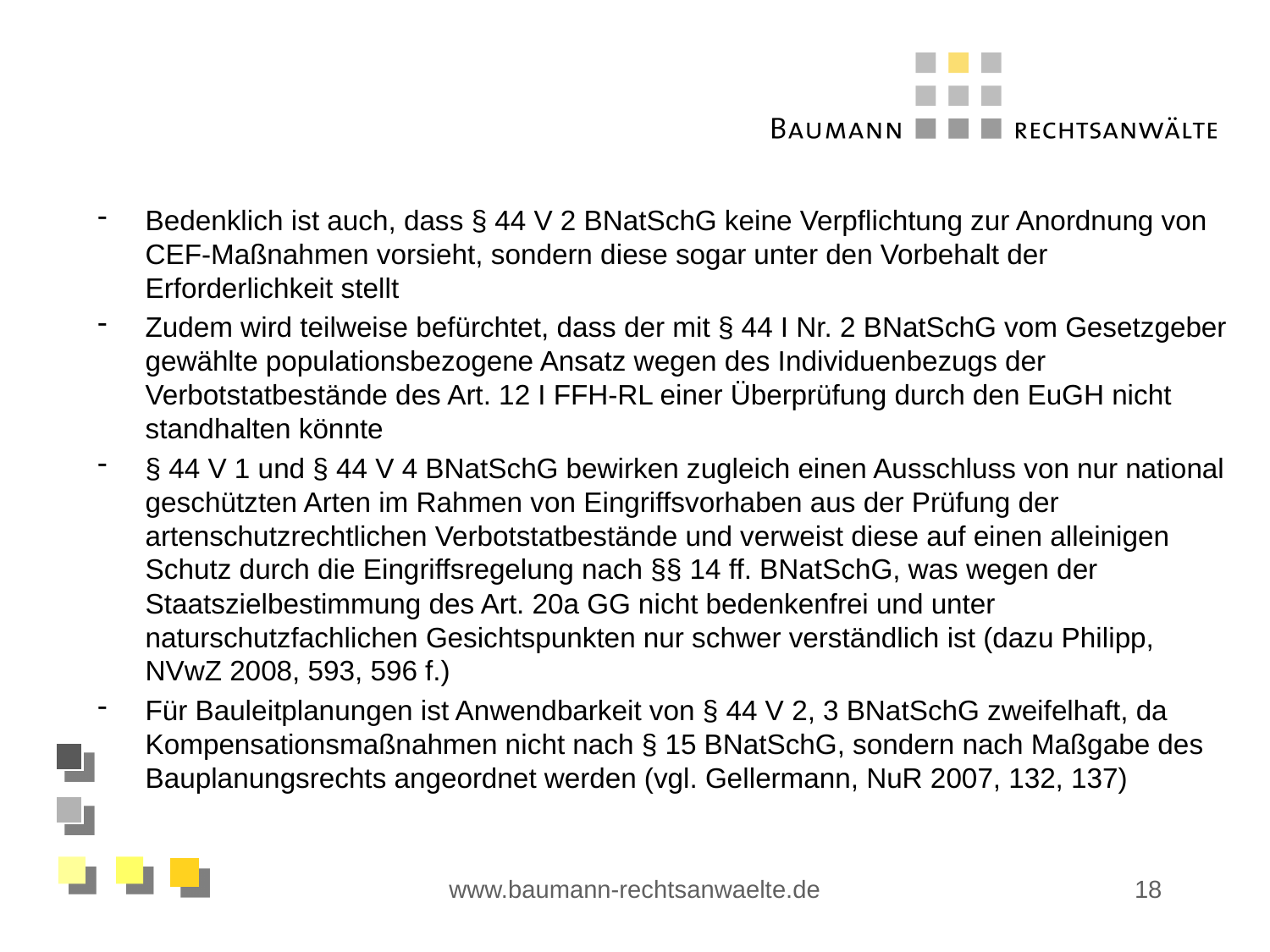

Bedenklich ist auch, dass § 44 V 2 BNatSchG keine Verpflichtung zur Anordnung von CEF-Maßnahmen vorsieht, sondern diese sogar unter den Vorbehalt der Erforderlichkeit stellt
Zudem wird teilweise befürchtet, dass der mit § 44 I Nr. 2 BNatSchG vom Gesetzgeber gewählte populationsbezogene Ansatz wegen des Individuenbezugs der Verbotstatbestände des Art. 12 I FFH-RL einer Überprüfung durch den EuGH nicht standhalten könnte
§ 44 V 1 und § 44 V 4 BNatSchG bewirken zugleich einen Ausschluss von nur national geschützten Arten im Rahmen von Eingriffsvorhaben aus der Prüfung der artenschutzrechtlichen Verbotstatbestände und verweist diese auf einen alleinigen Schutz durch die Eingriffsregelung nach §§ 14 ff. BNatSchG, was wegen der Staatszielbestimmung des Art. 20a GG nicht bedenkenfrei und unter naturschutzfachlichen Gesichtspunkten nur schwer verständlich ist (dazu Philipp, NVwZ 2008, 593, 596 f.)
Für Bauleitplanungen ist Anwendbarkeit von § 44 V 2, 3 BNatSchG zweifelhaft, da Kompensationsmaßnahmen nicht nach § 15 BNatSchG, sondern nach Maßgabe des Bauplanungsrechts angeordnet werden (vgl. Gellermann, NuR 2007, 132, 137)

www.baumann-rechtsanwaelte.de
18